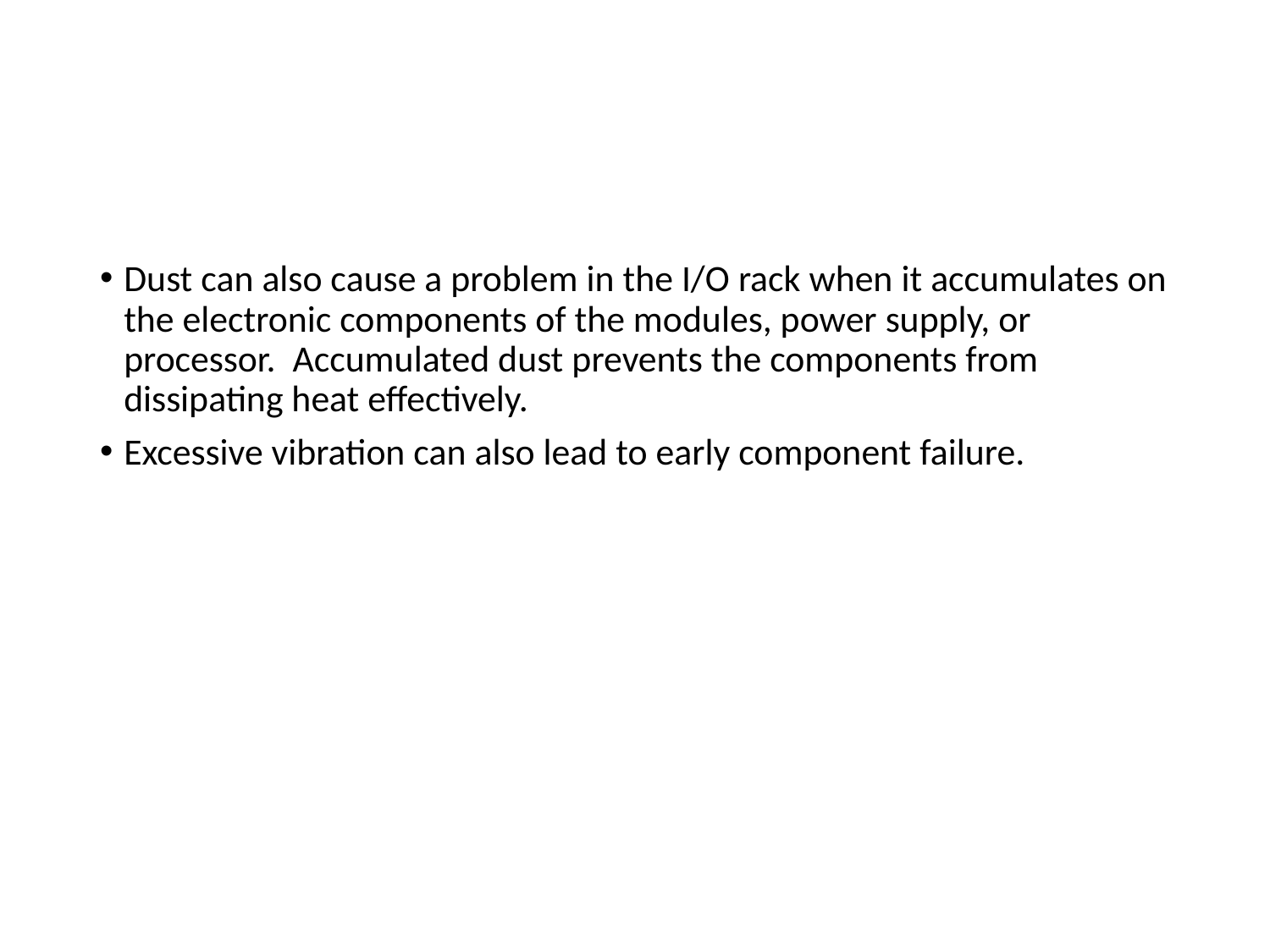

#
Dust can also cause a problem in the I/O rack when it accumulates on the electronic components of the modules, power supply, or processor.  Accumulated dust prevents the components from dissipating heat effectively.
Excessive vibration can also lead to early component failure.